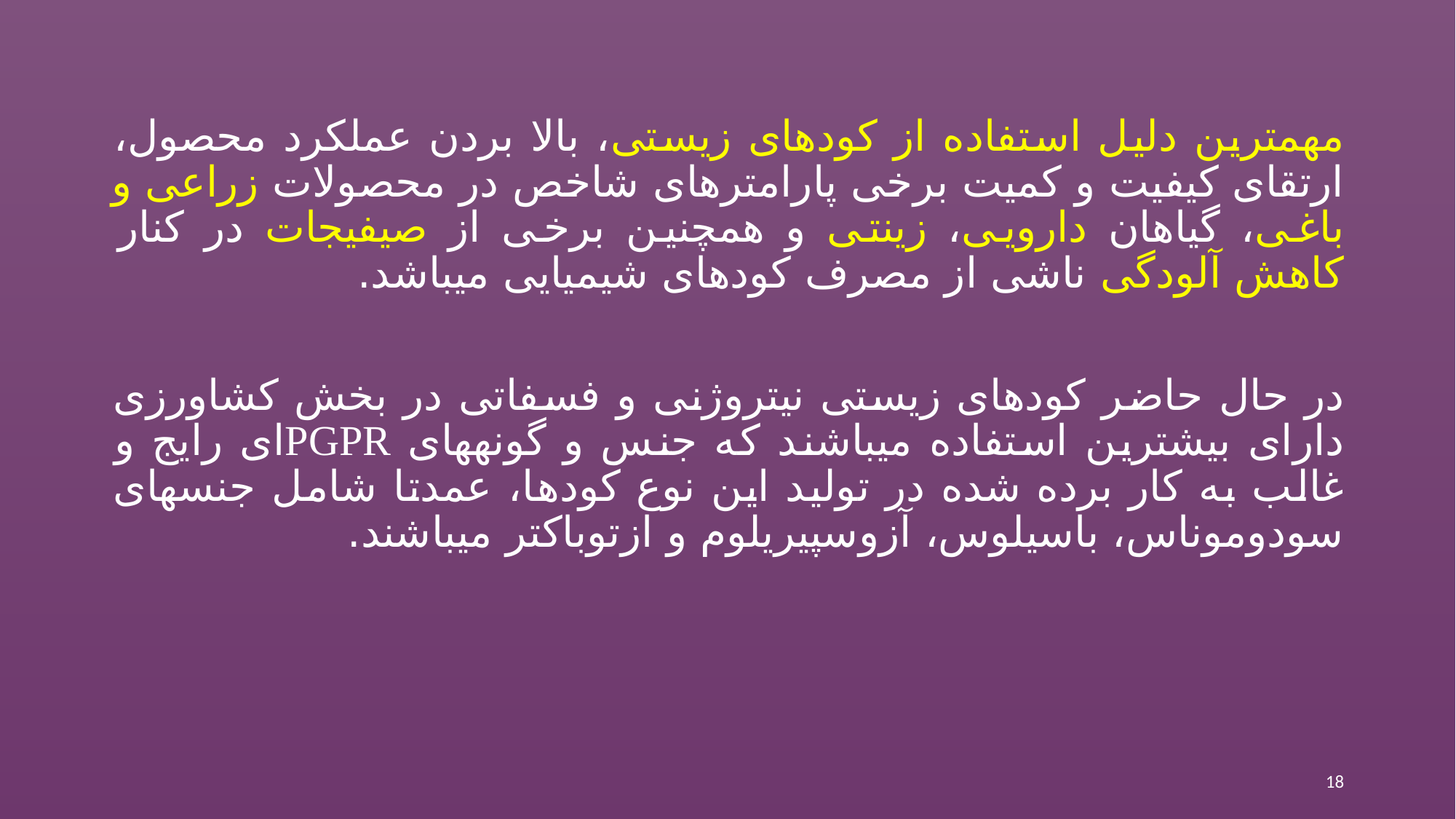

مهمترین دلیل استفاده از کودهای زیستی، بالا بردن عملکرد محصول، ارتقای کیفیت و کمیت برخی پارامترهای شاخص در محصولات زراعی و باغی، گیاهان دارویی، زینتی و هم‏چنین برخی از صیفی‏جات در کنار کاهش آلودگی ناشی از مصرف کودهای شیمیایی می‏باشد.

در حال حاضر کودهای زیستی نیتروژنی و فسفاتی در بخش کشاورزی دارای بیشترین استفاده می‏باشند که جنس و گونه‏های PGPRای رایج و غالب به کار برده شده در تولید این نوع کودها، عمدتا شامل جنس‏های سودوموناس، باسیلوس، آزوسپیریلوم و ازتوباکتر می‏باشند.
18